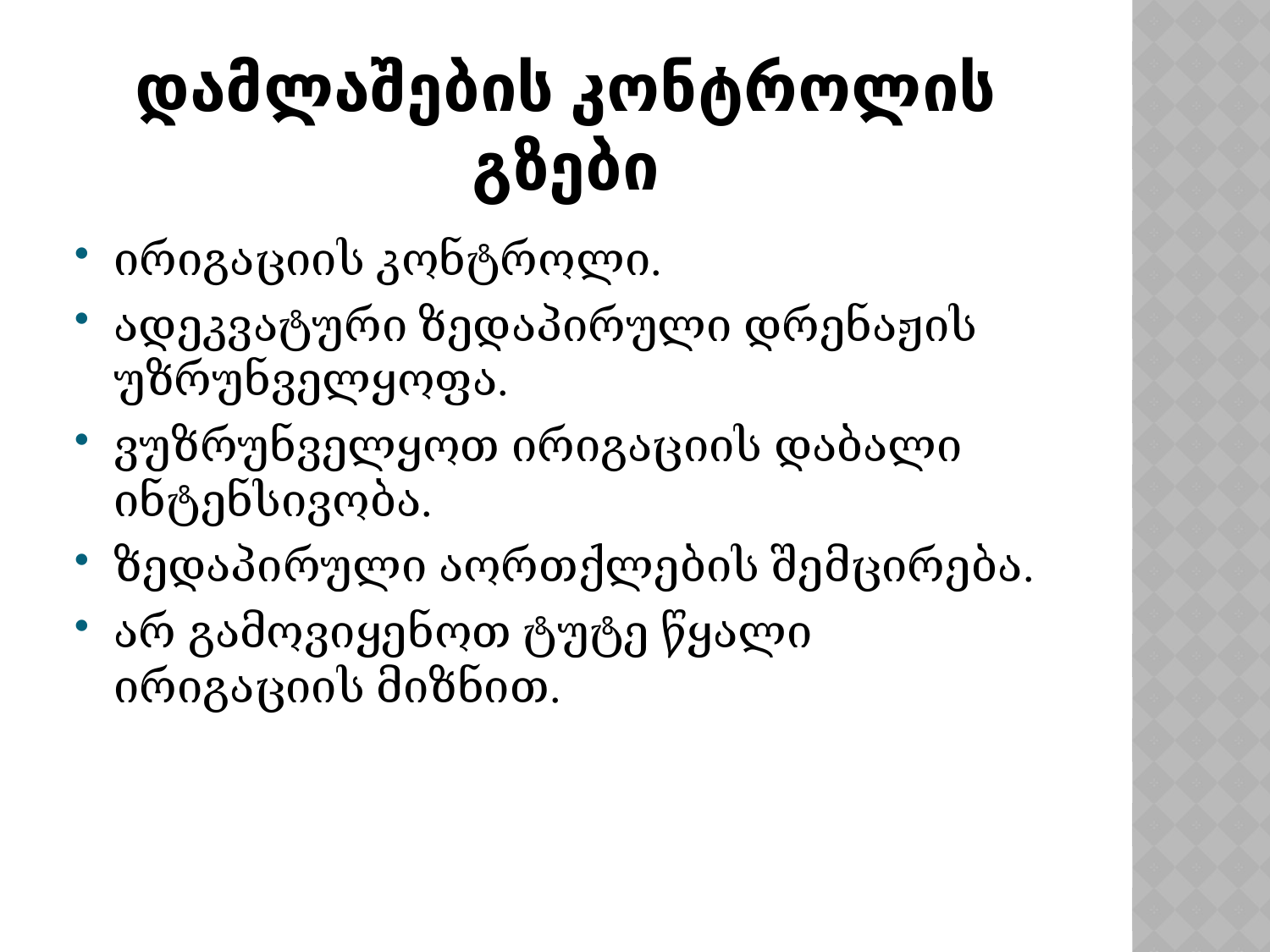

# დამლაშების კონტროლის გზები
ირიგაციის კონტროლი.
ადეკვატური ზედაპირული დრენაჟის უზრუნველყოფა.
ვუზრუნველყოთ ირიგაციის დაბალი ინტენსივობა.
ზედაპირული აორთქლების შემცირება.
არ გამოვიყენოთ ტუტე წყალი ირიგაციის მიზნით.